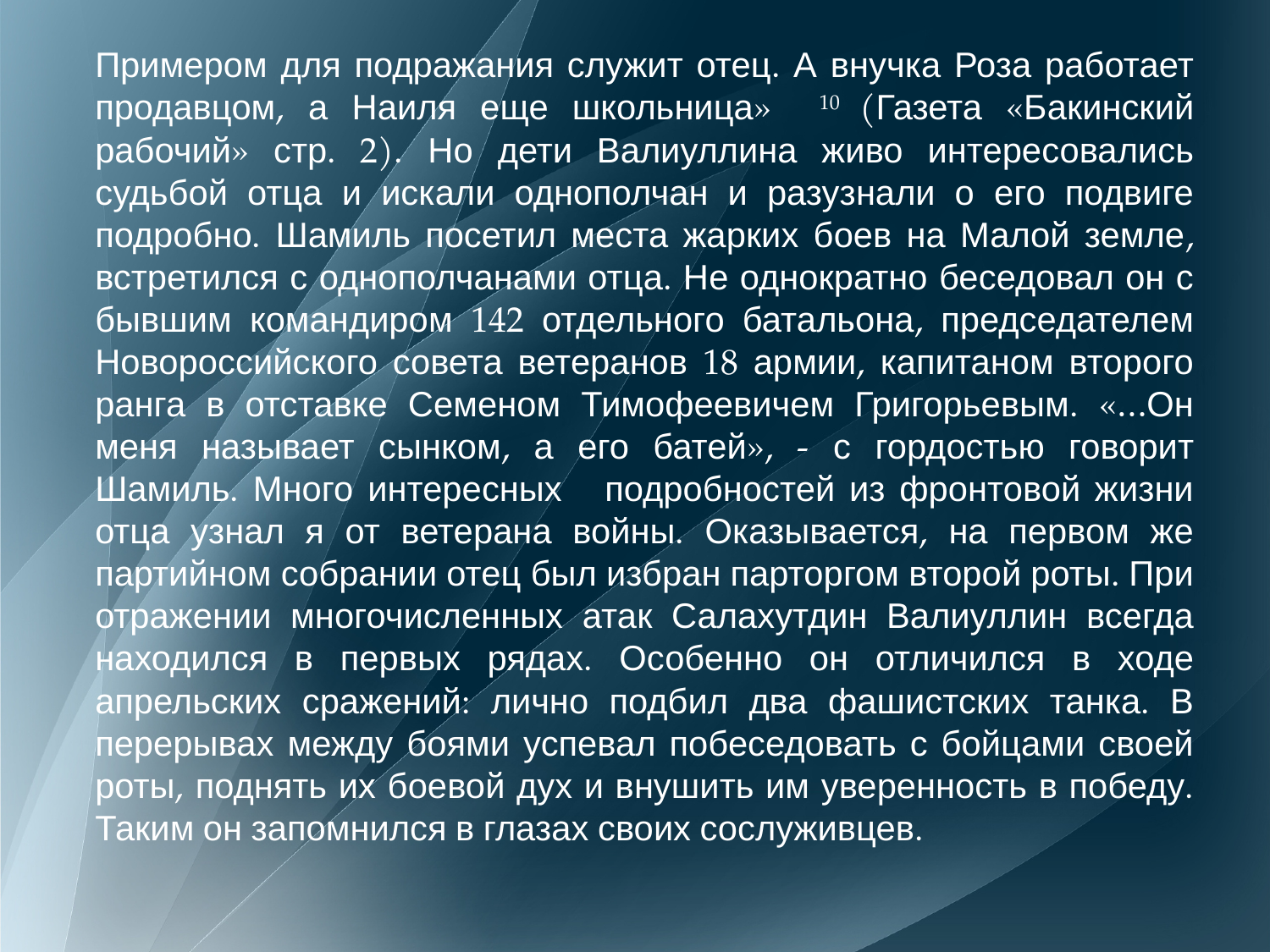

Примером для подражания служит отец. А внучка Роза работает продавцом, а Наиля еще школьница»  10 (Газета «Бакинский рабочий» стр. 2). Но дети Валиуллина живо интересовались судьбой отца и искали однополчан и разузнали о его подвиге подробно. Шамиль посетил места жарких боев на Малой земле, встретился с однополчанами отца. Не однократно беседовал он с бывшим командиром 142 отдельного батальона, председателем Новороссийского совета ветеранов 18 армии, капитаном второго ранга в отставке Семеном Тимофеевичем Григорьевым. «…Он меня называет сынком, а его батей», - с гордостью говорит Шамиль. Много интересных   подробностей из фронтовой жизни отца узнал я от ветерана войны. Оказывается, на первом же партийном собрании отец был избран парторгом второй роты. При отражении многочисленных атак Салахутдин Валиуллин всегда находился в первых рядах. Особенно он отличился в ходе апрельских сражений: лично подбил два фашистских танка. В перерывах между боями успевал побеседовать с бойцами своей роты, поднять их боевой дух и внушить им уверенность в победу. Таким он запомнился в глазах своих сослуживцев.